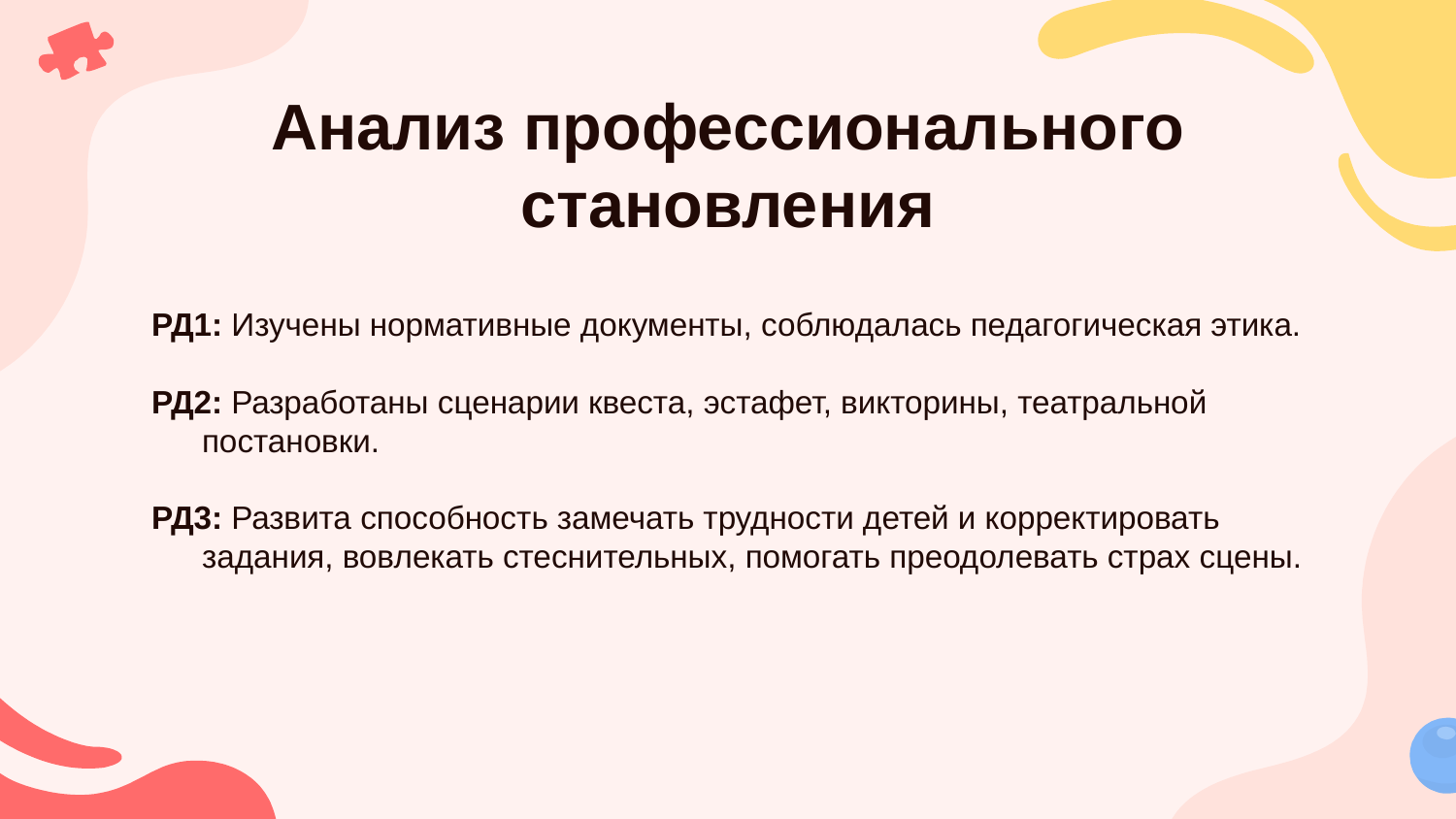

# Анализ профессионального становления
РД1: Изучены нормативные документы, соблюдалась педагогическая этика.

РД2: Разработаны сценарии квеста, эстафет, викторины, театральной постановки.

РД3: Развита способность замечать трудности детей и корректировать задания, вовлекать стеснительных, помогать преодолевать страх сцены.